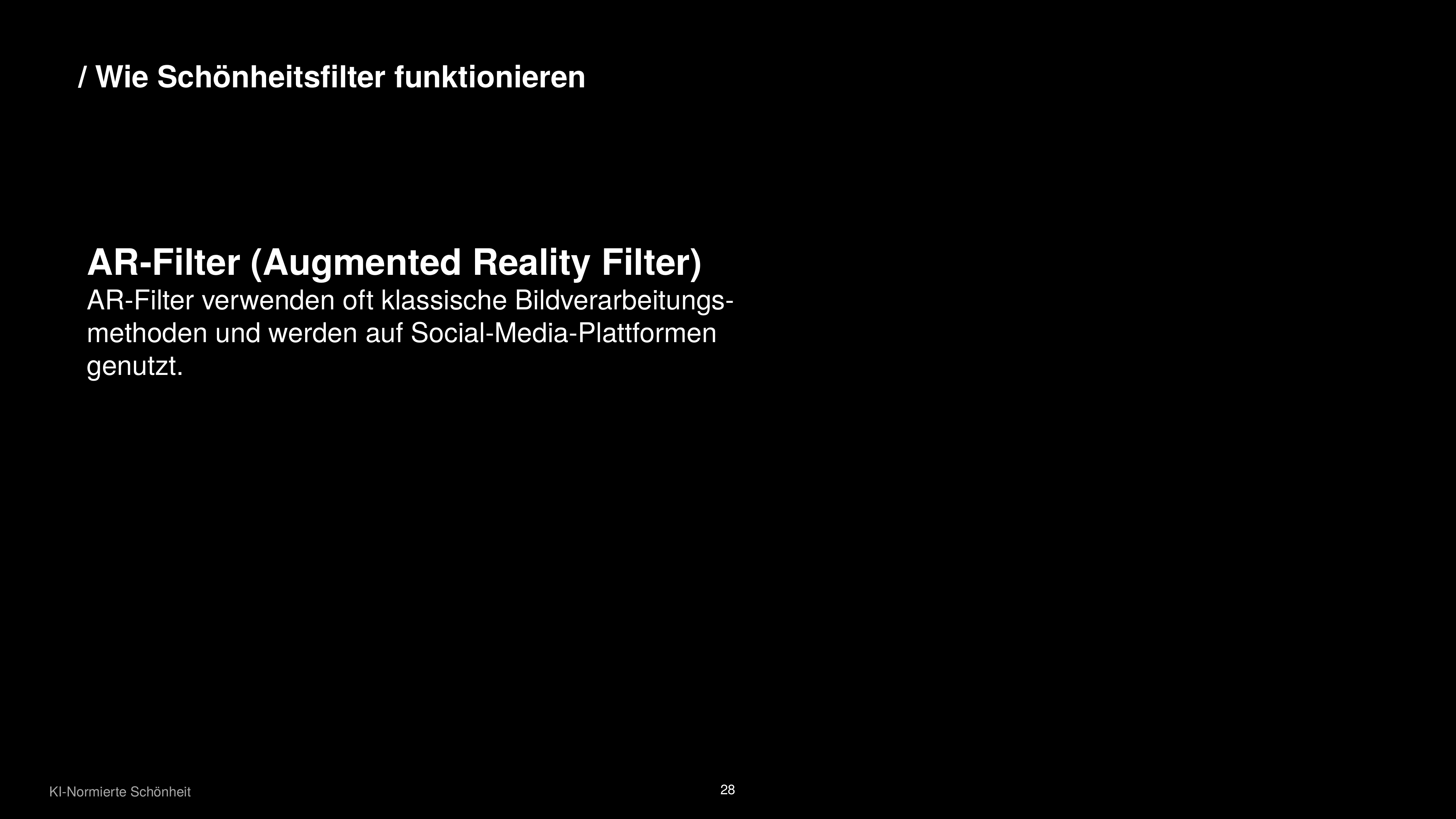

AR-Filter
(Augmented Reality Filter)

/ Wie Schönheitsfilter funktionieren
AR-Filter (Augmented Reality Filter)
AR-Filter verwenden oft klassische Bildverarbeitungs-methoden und werden auf Social-Media-Plattformen genutzt.
KI-Normierte Schönheit
28